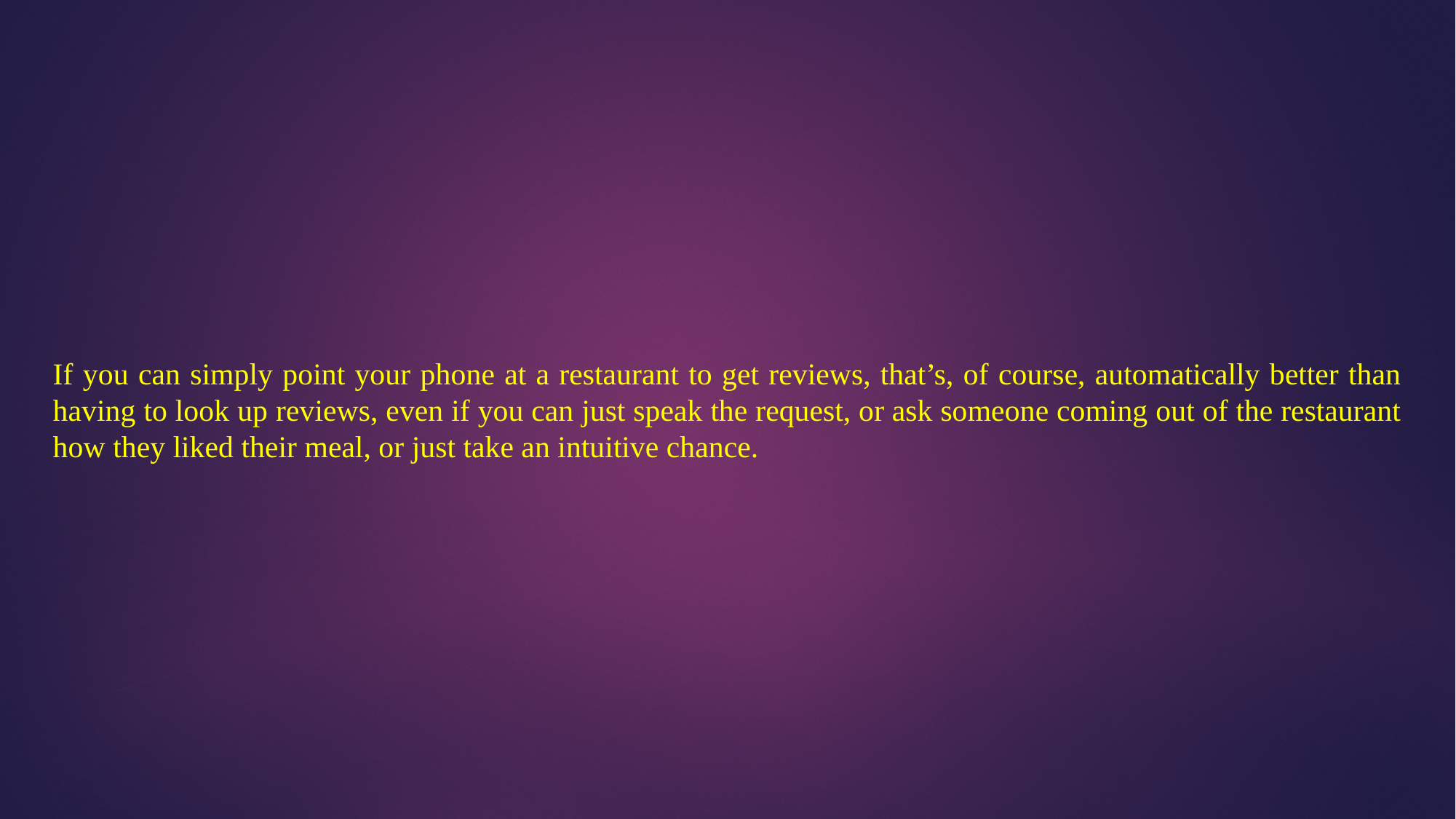

If you can simply point your phone at a restaurant to get reviews, that’s, of course, automatically better than having to look up reviews, even if you can just speak the request, or ask someone coming out of the restaurant how they liked their meal, or just take an intuitive chance.